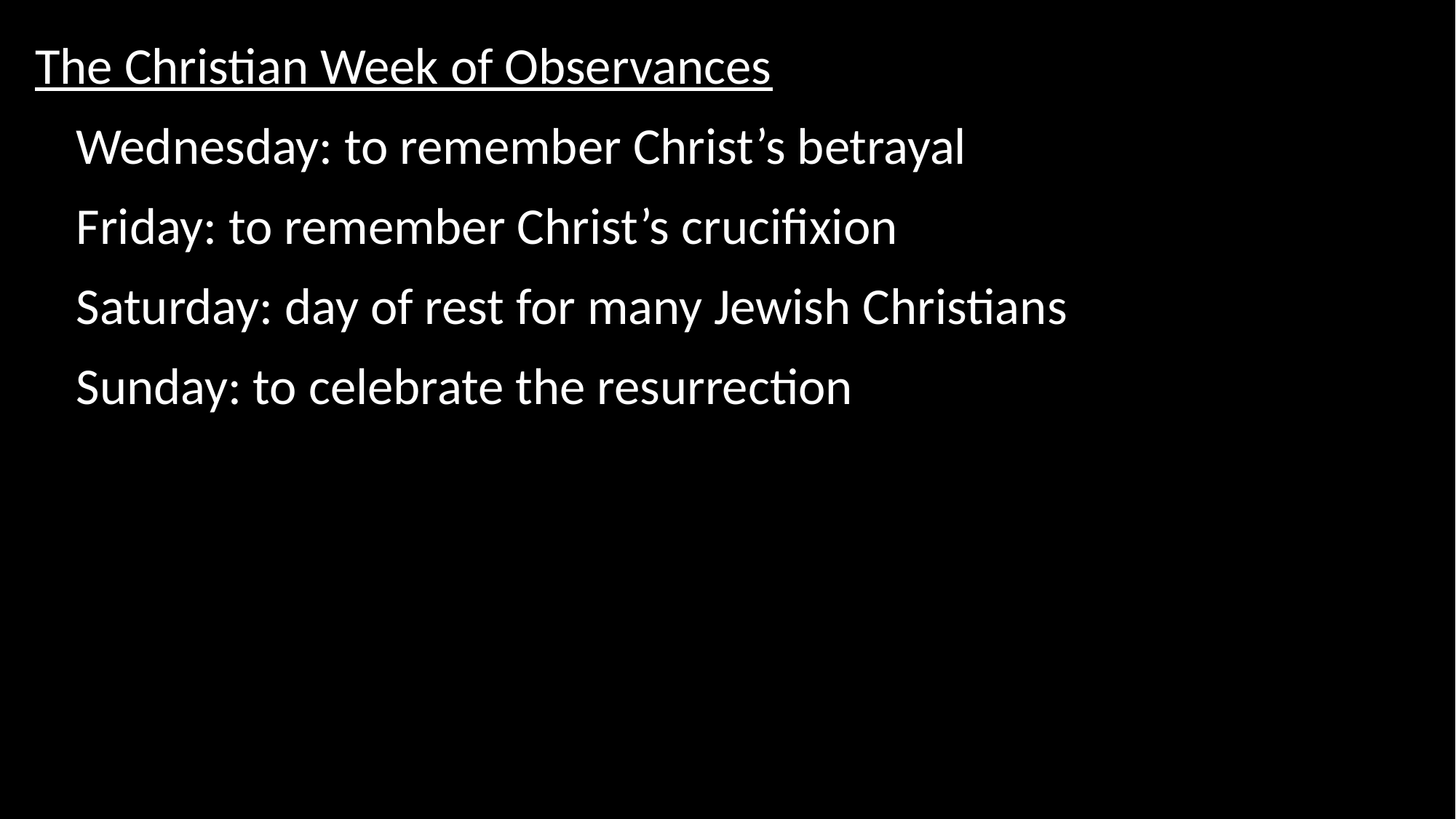

The Christian Week of Observances
	Wednesday: to remember Christ’s betrayal
	Friday: to remember Christ’s crucifixion
	Saturday: day of rest for many Jewish Christians
	Sunday: to celebrate the resurrection